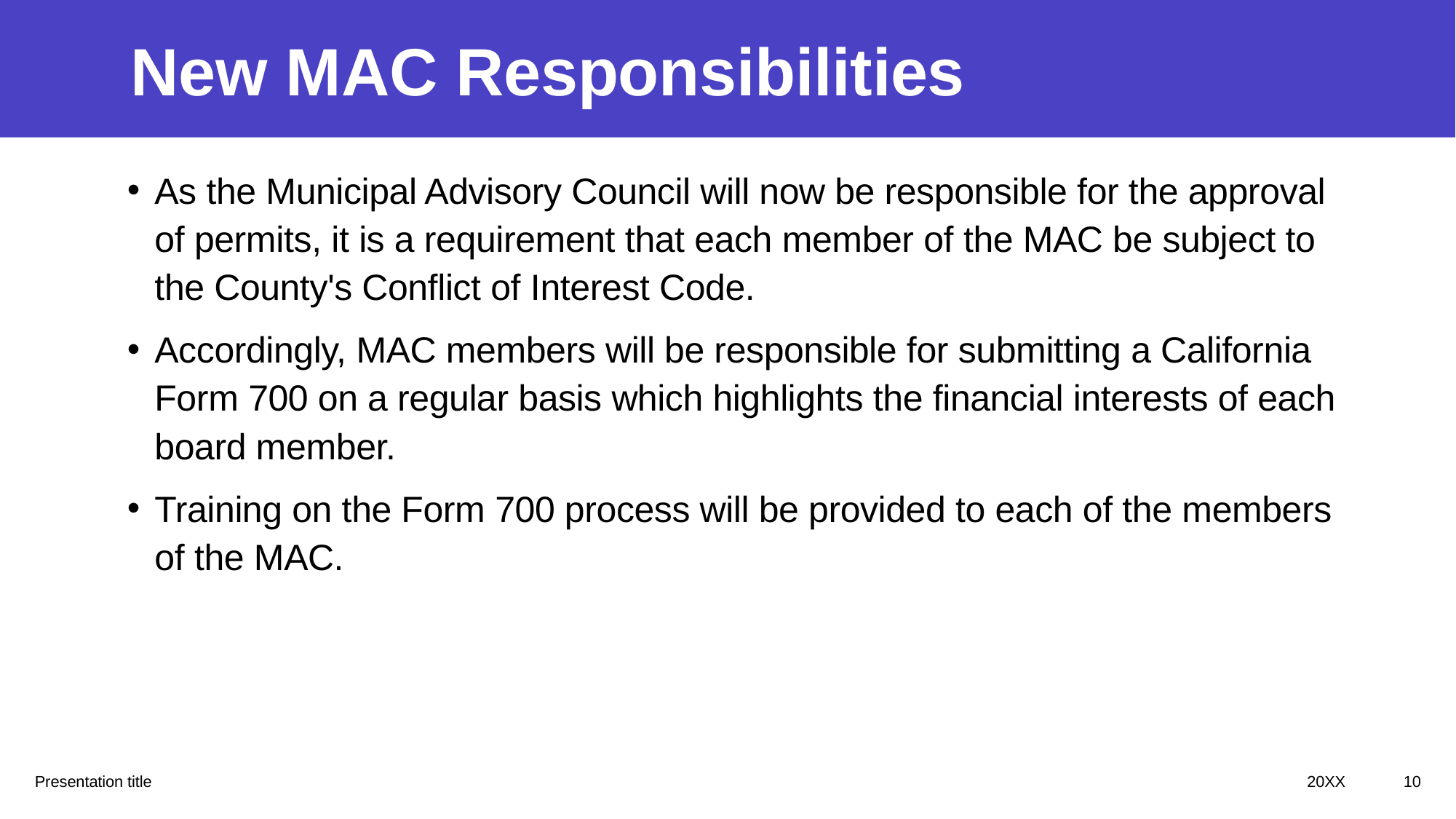

# New MAC Responsibilities
As the Municipal Advisory Council will now be responsible for the approval of permits, it is a requirement that each member of the MAC be subject to the County's Conflict of Interest Code.
Accordingly, MAC members will be responsible for submitting a California Form 700 on a regular basis which highlights the financial interests of each board member.
Training on the Form 700 process will be provided to each of the members of the MAC.

20XX
Presentation title
10